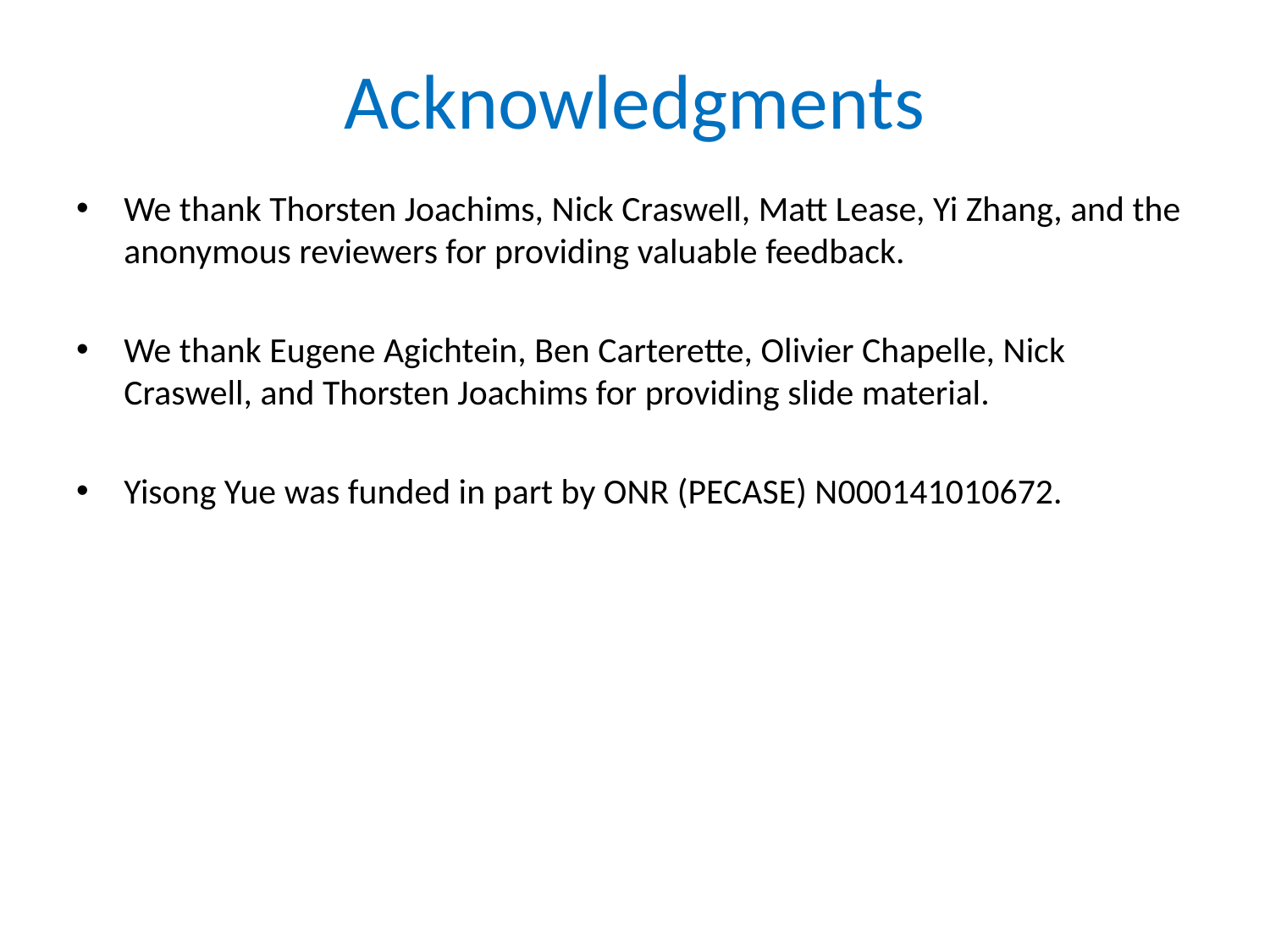

# Acknowledgments
We thank Thorsten Joachims, Nick Craswell, Matt Lease, Yi Zhang, and the anonymous reviewers for providing valuable feedback.

We thank Eugene Agichtein, Ben Carterette, Olivier Chapelle, Nick Craswell, and Thorsten Joachims for providing slide material.

Yisong Yue was funded in part by ONR (PECASE) N000141010672.